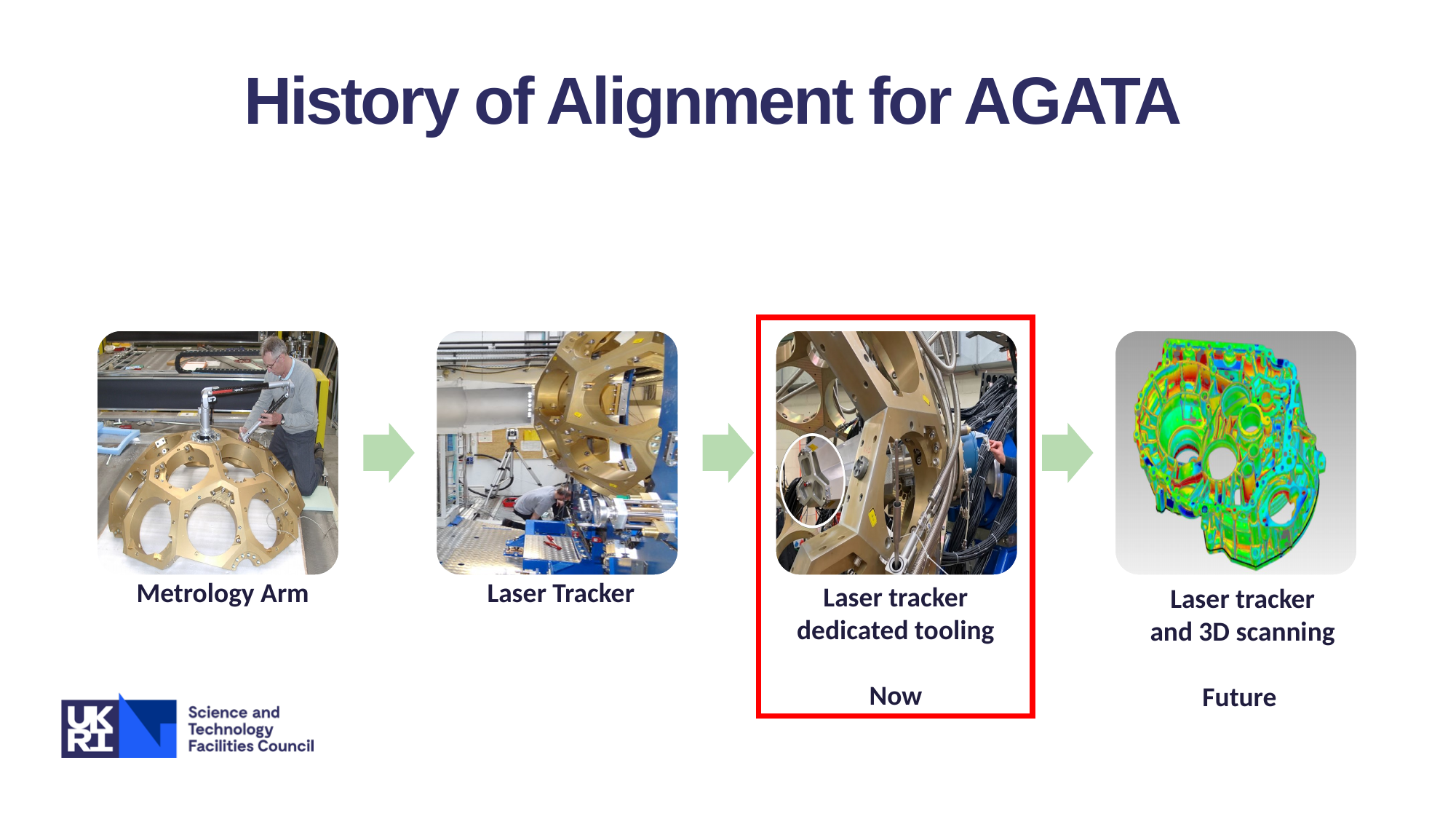

History of Alignment for AGATA

Metrology Arm
Laser Tracker
Laser tracker dedicated tooling

Now

Image © STFC Alan Ford future
Laser tracker and 3D scanning

Future